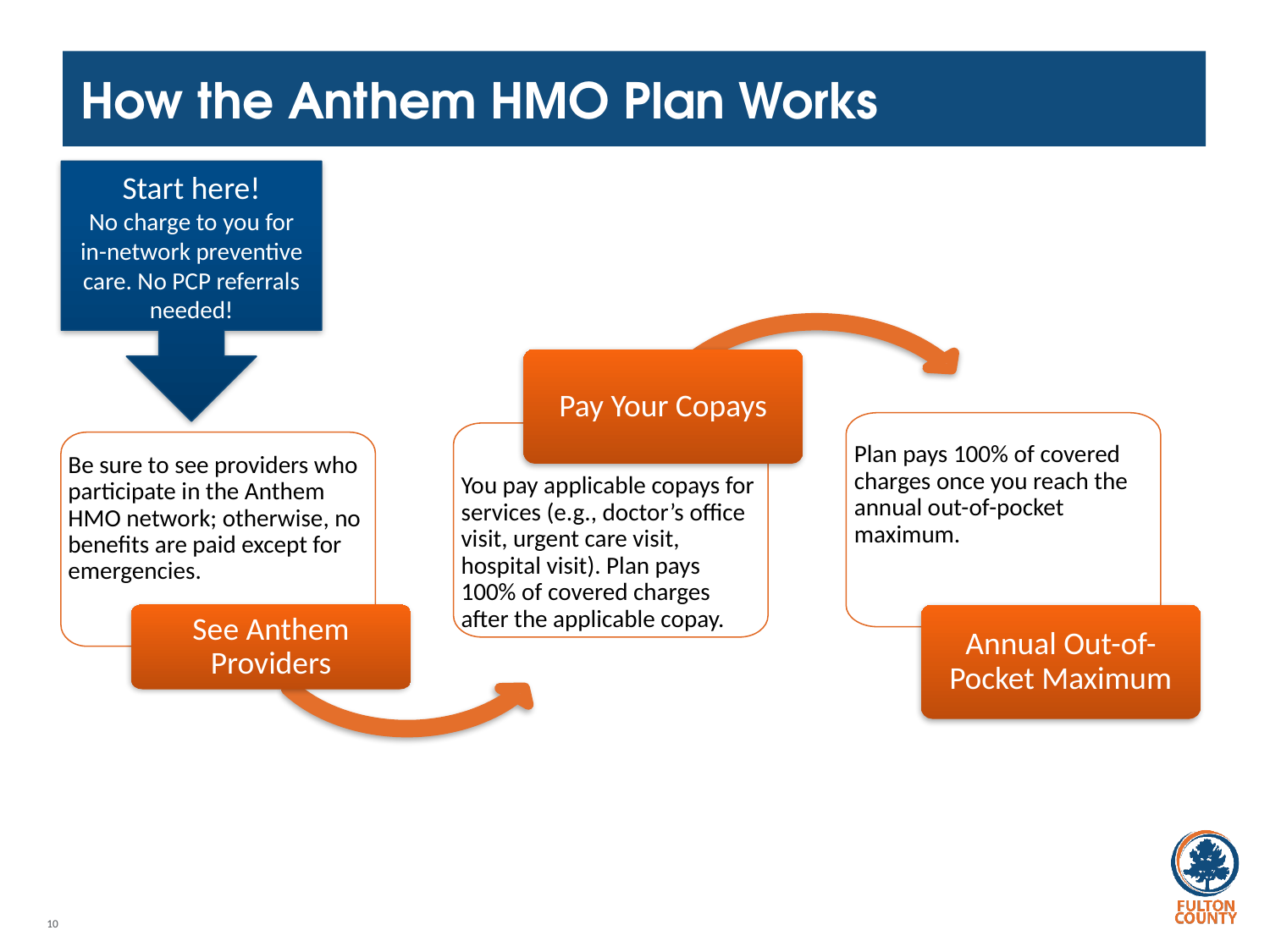

# How the Anthem HMO Plan Works
Start here!
No charge to you for in-network preventive care. No PCP referrals needed!

Pay Your Copays
Plan pays 100% of covered charges once you reach the annual out-of-pocket maximum.
You pay applicable copays for services (e.g., doctor’s office visit, urgent care visit, hospital visit). Plan pays 100% of covered charges after the applicable copay.
Be sure to see providers who participate in the Anthem HMO network; otherwise, no benefits are paid except for emergencies.

See Anthem Providers
Annual Out-of-Pocket Maximum